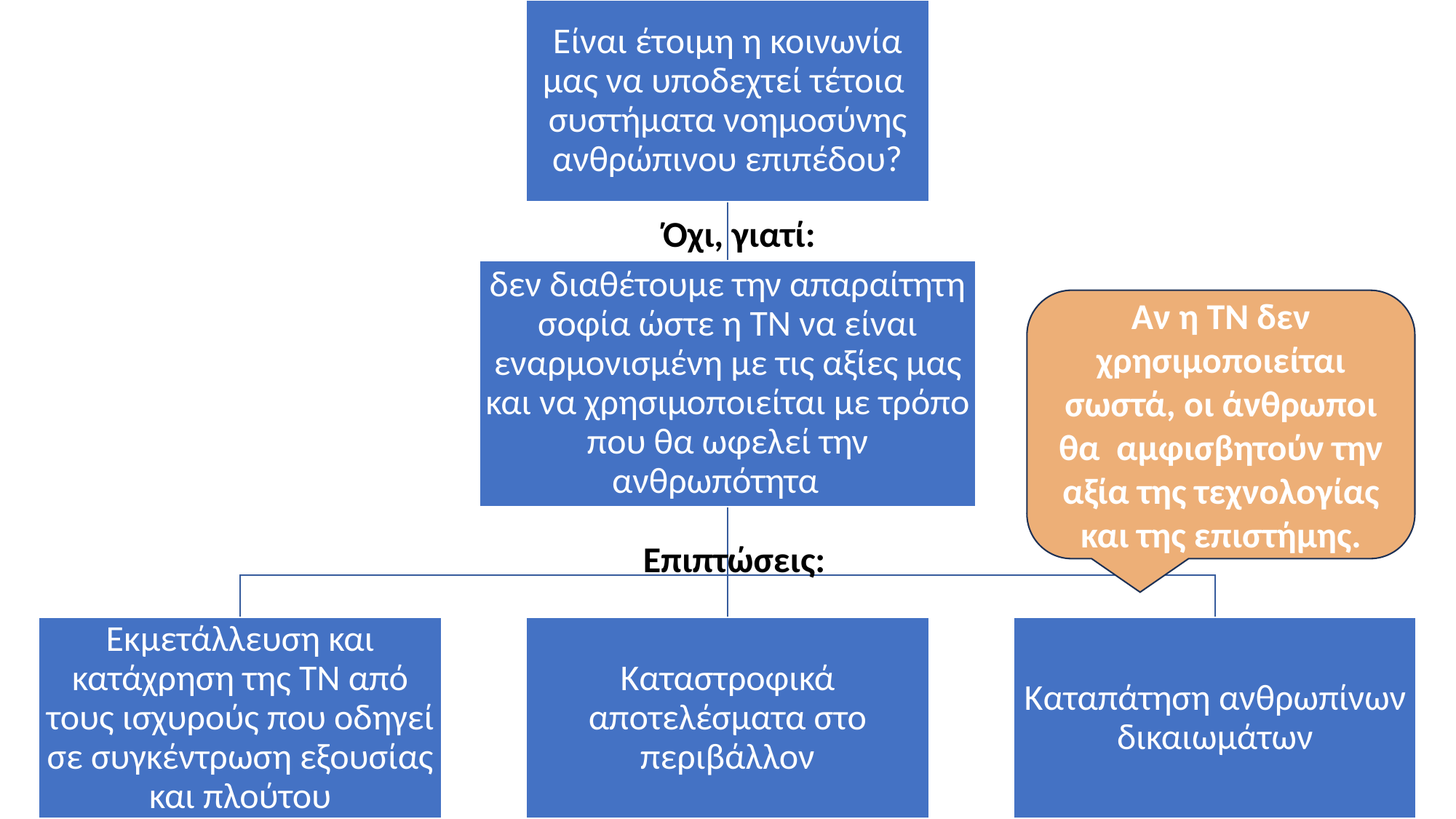

Εκμετάλλευση και κατάχρηση της ΤΝ από τους ισχυρούς που οδηγεί σε συγκέντρωση εξουσίας και πλούτου
Καταστροφικά αποτελέσματα στο περιβάλλον
Καταπάτηση ανθρωπίνων δικαιωμάτων
δεν διαθέτουμε την απαραίτητη σοφία ώστε η ΤΝ να είναι εναρμονισμένη με τις αξίες μας και να χρησιμοποιείται με τρόπο που θα ωφελεί την ανθρωπότητα
Είναι έτοιμη η κοινωνία μας να υποδεχτεί τέτοια  συστήματα νοημοσύνης ανθρώπινου επιπέδου?
Όχι, γιατί:
Αν η ΤΝ δεν χρησιμοποιείται σωστά, οι άνθρωποι θα  αμφισβητούν την αξία της τεχνολογίας και της επιστήμης.
Επιπτώσεις: